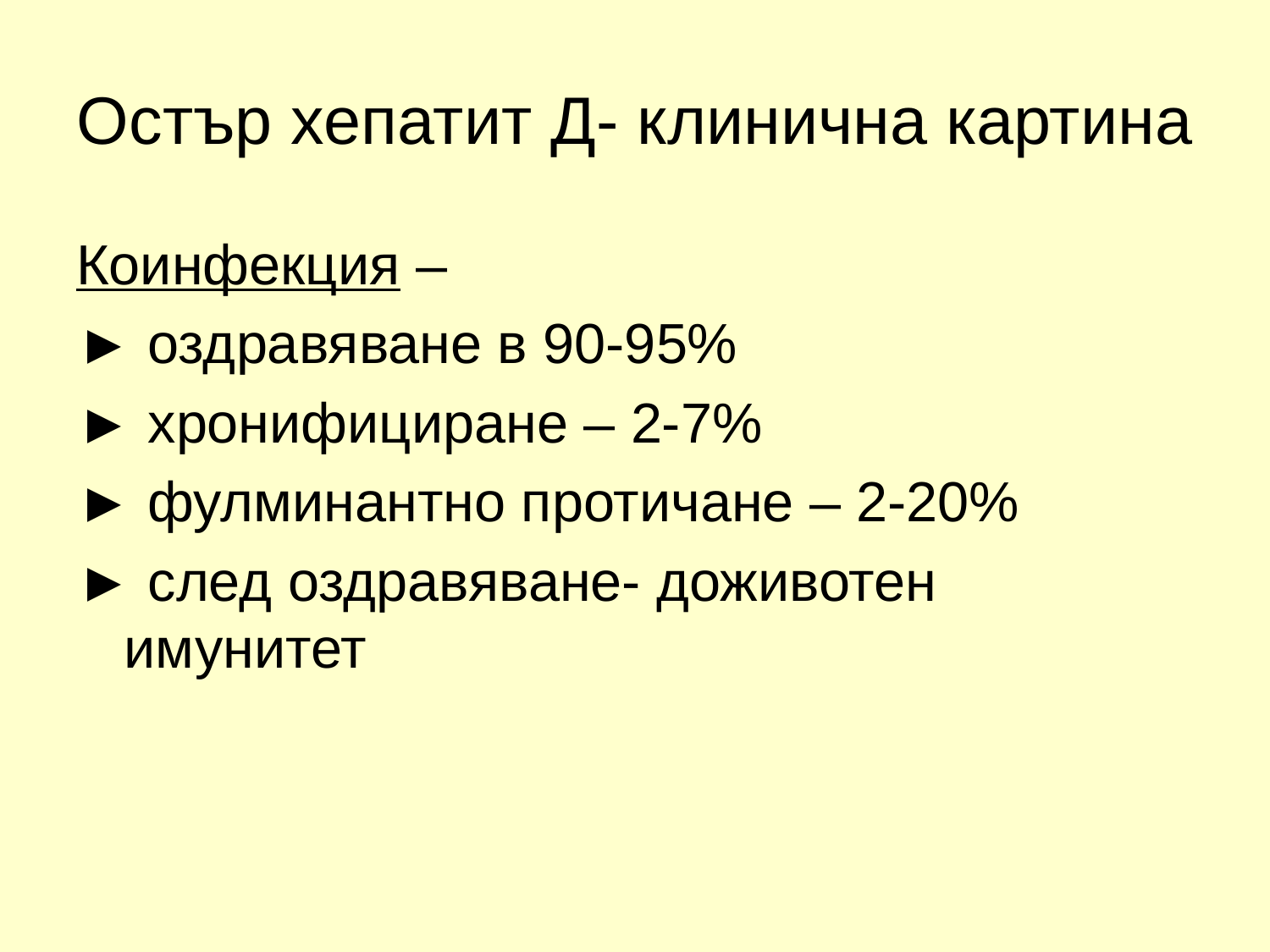

# Остър хепатит Д- клинична картина
Коинфекция –
► оздравяване в 90-95%
► хронифициране – 2-7%
► фулминантно протичане – 2-20%
► след оздравяване- доживотен имунитет